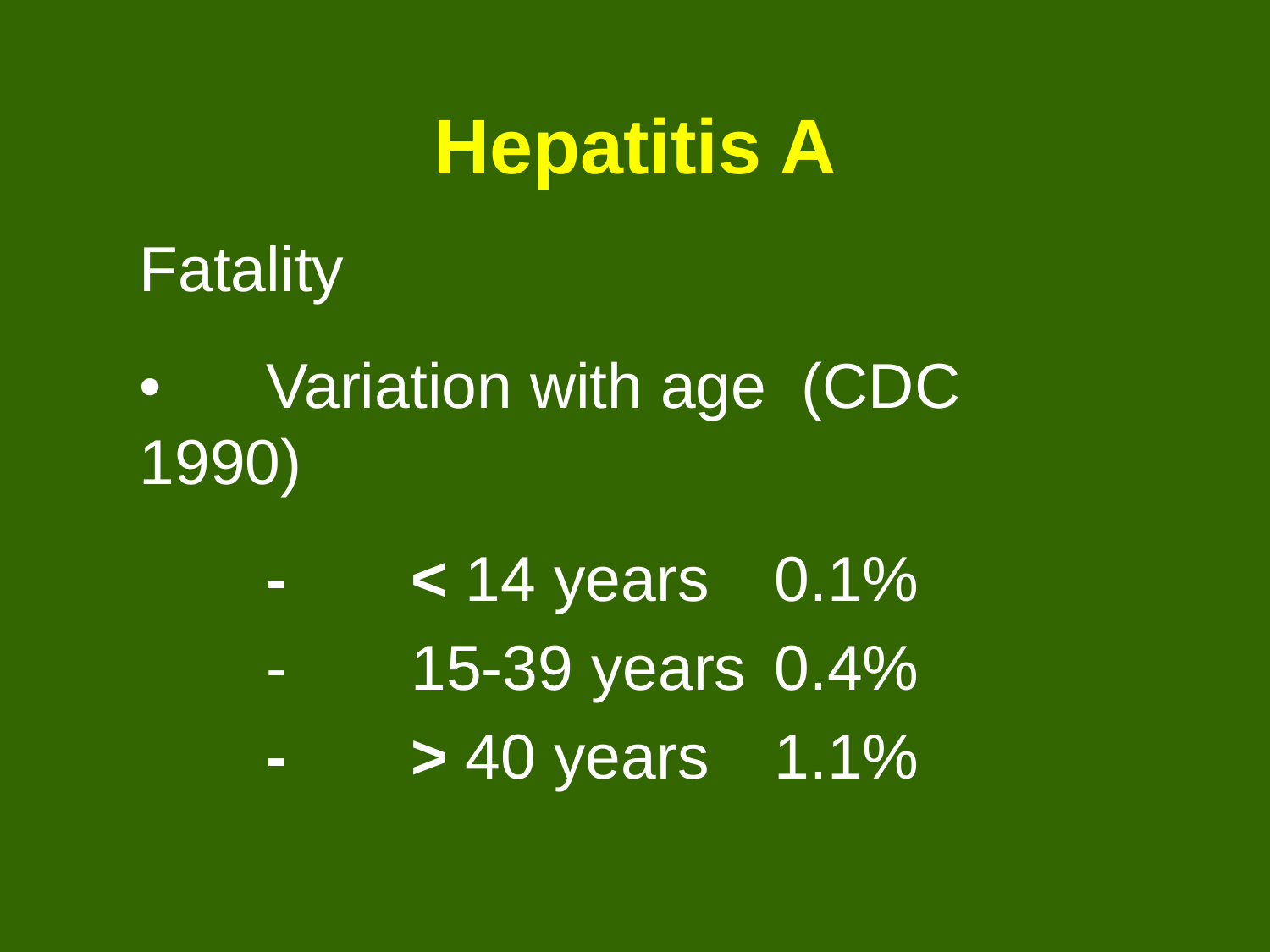

# Hepatitis A
Fatality

•	Variation with age  (CDC 1990)

	-	 < 14 years	0.1%
	-	 15-39 years	0.4%
	-	 > 40 years	1.1%